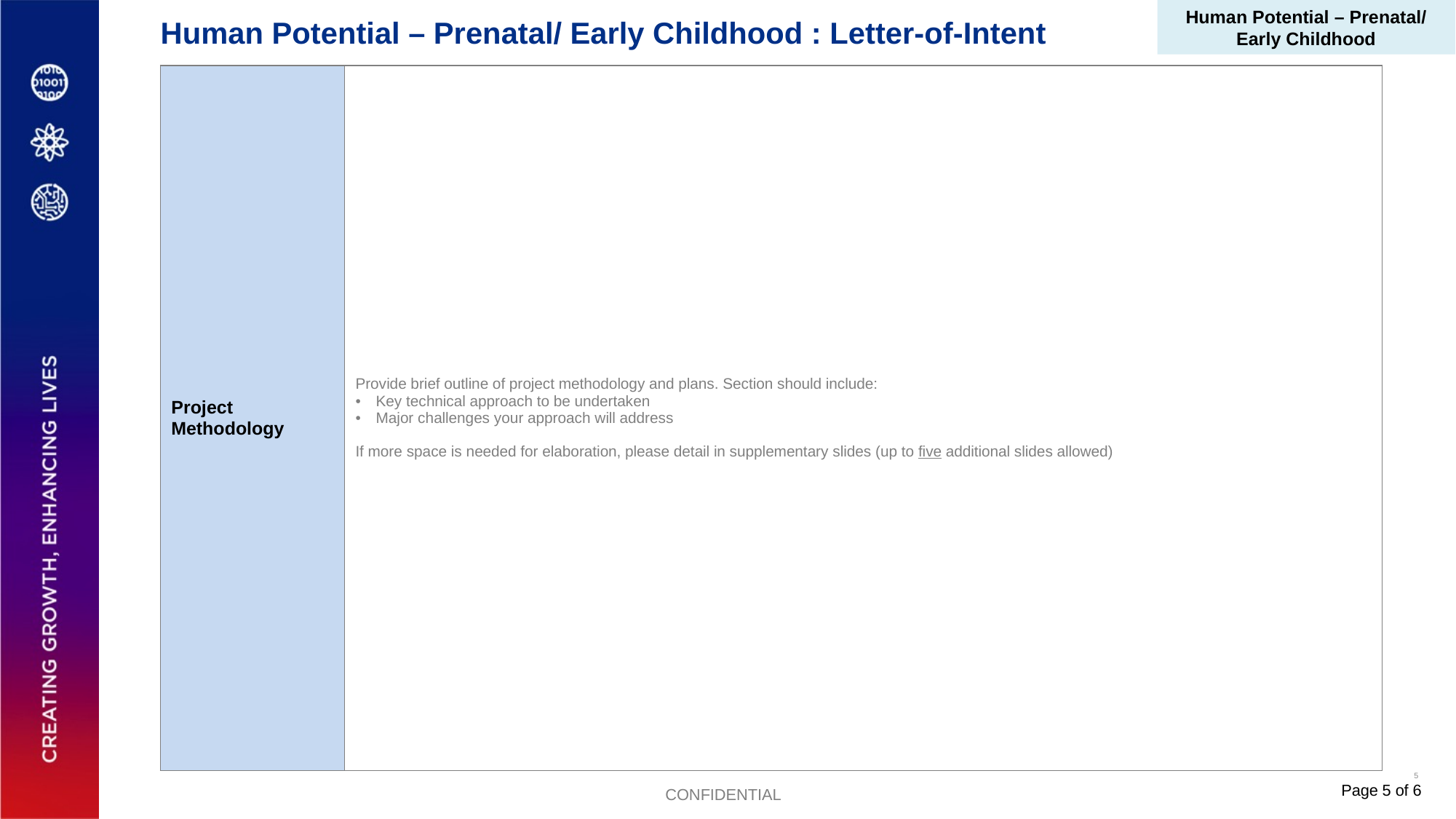

Human Potential – Prenatal/ Early Childhood
# Human Potential – Prenatal/ Early Childhood : Letter-of-Intent
| Project Methodology | Provide brief outline of project methodology and plans. Section should include: Key technical approach to be undertaken Major challenges your approach will address If more space is needed for elaboration, please detail in supplementary slides (up to five additional slides allowed) |
| --- | --- |
Page 5 of 6
CONFIDENTIAL